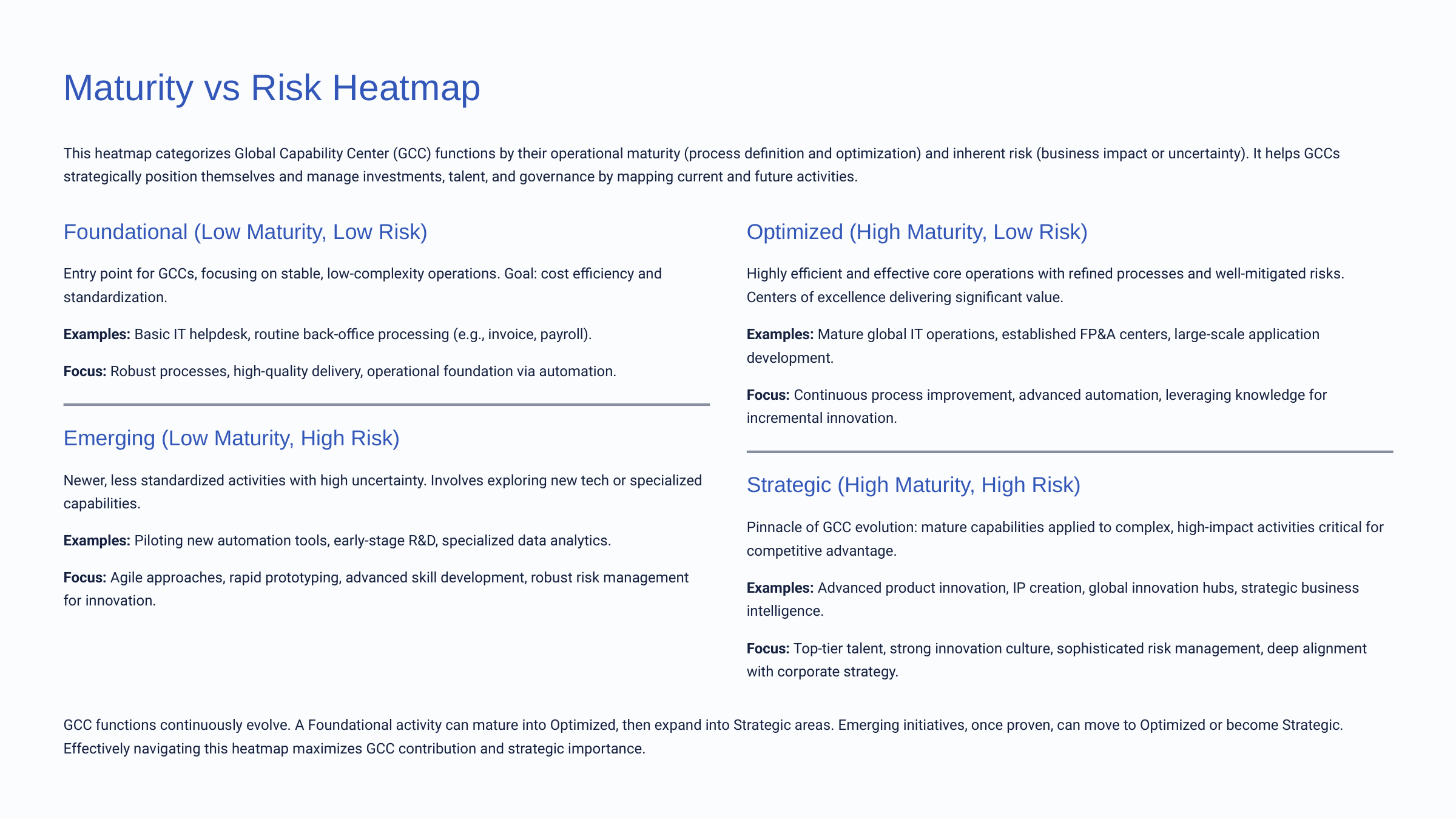

Maturity vs Risk Heatmap
This heatmap categorizes Global Capability Center (GCC) functions by their operational maturity (process definition and optimization) and inherent risk (business impact or uncertainty). It helps GCCs strategically position themselves and manage investments, talent, and governance by mapping current and future activities.
Foundational (Low Maturity, Low Risk)
Optimized (High Maturity, Low Risk)
Entry point for GCCs, focusing on stable, low-complexity operations. Goal: cost efficiency and standardization.
Highly efficient and effective core operations with refined processes and well-mitigated risks. Centers of excellence delivering significant value.
Examples: Basic IT helpdesk, routine back-office processing (e.g., invoice, payroll).
Examples: Mature global IT operations, established FP&A centers, large-scale application development.
Focus: Robust processes, high-quality delivery, operational foundation via automation.
Focus: Continuous process improvement, advanced automation, leveraging knowledge for incremental innovation.

Emerging (Low Maturity, High Risk)

Newer, less standardized activities with high uncertainty. Involves exploring new tech or specialized capabilities.
Strategic (High Maturity, High Risk)
Pinnacle of GCC evolution: mature capabilities applied to complex, high-impact activities critical for competitive advantage.
Examples: Piloting new automation tools, early-stage R&D, specialized data analytics.
Focus: Agile approaches, rapid prototyping, advanced skill development, robust risk management for innovation.
Examples: Advanced product innovation, IP creation, global innovation hubs, strategic business intelligence.
Focus: Top-tier talent, strong innovation culture, sophisticated risk management, deep alignment with corporate strategy.
GCC functions continuously evolve. A Foundational activity can mature into Optimized, then expand into Strategic areas. Emerging initiatives, once proven, can move to Optimized or become Strategic. Effectively navigating this heatmap maximizes GCC contribution and strategic importance.